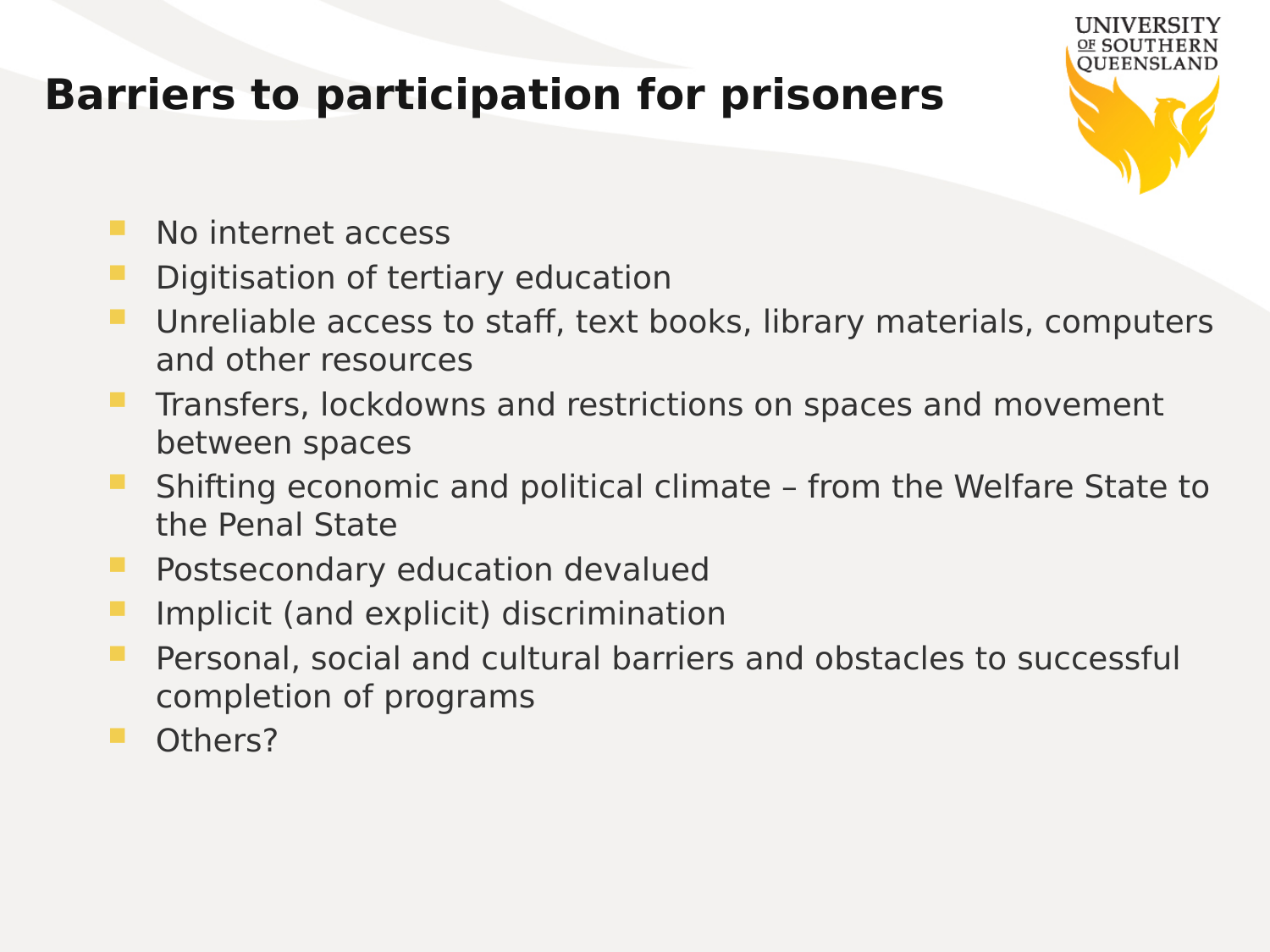

# Barriers to participation for prisoners
No internet access
Digitisation of tertiary education
Unreliable access to staff, text books, library materials, computers and other resources
Transfers, lockdowns and restrictions on spaces and movement between spaces
Shifting economic and political climate – from the Welfare State to the Penal State
Postsecondary education devalued
Implicit (and explicit) discrimination
Personal, social and cultural barriers and obstacles to successful completion of programs
Others?